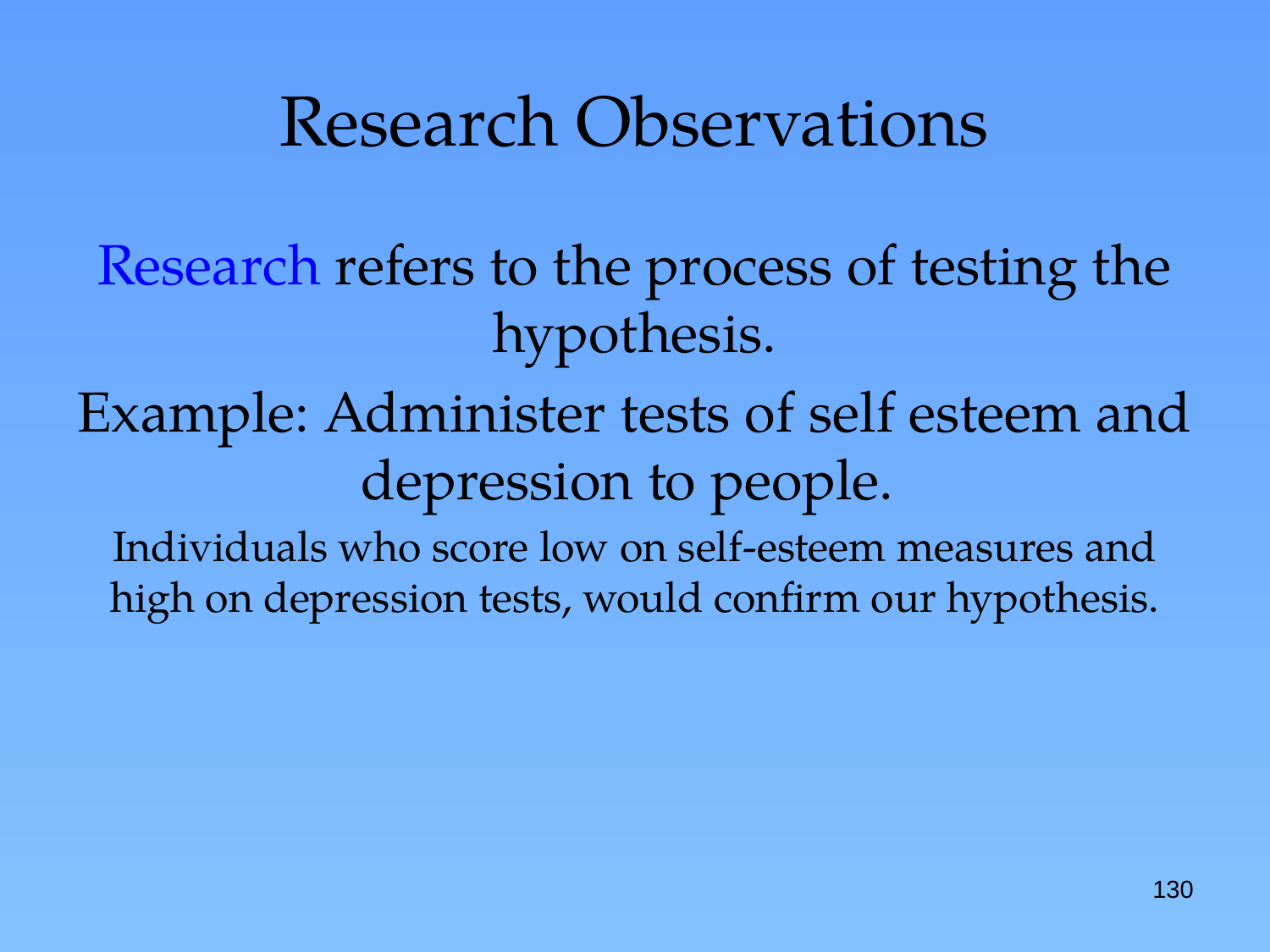

# Research Observations
Research refers to the process of testing the hypothesis.
Example: Administer tests of self esteem and depression to people.
Individuals who score low on self-esteem measures and high on depression tests, would confirm our hypothesis.

130